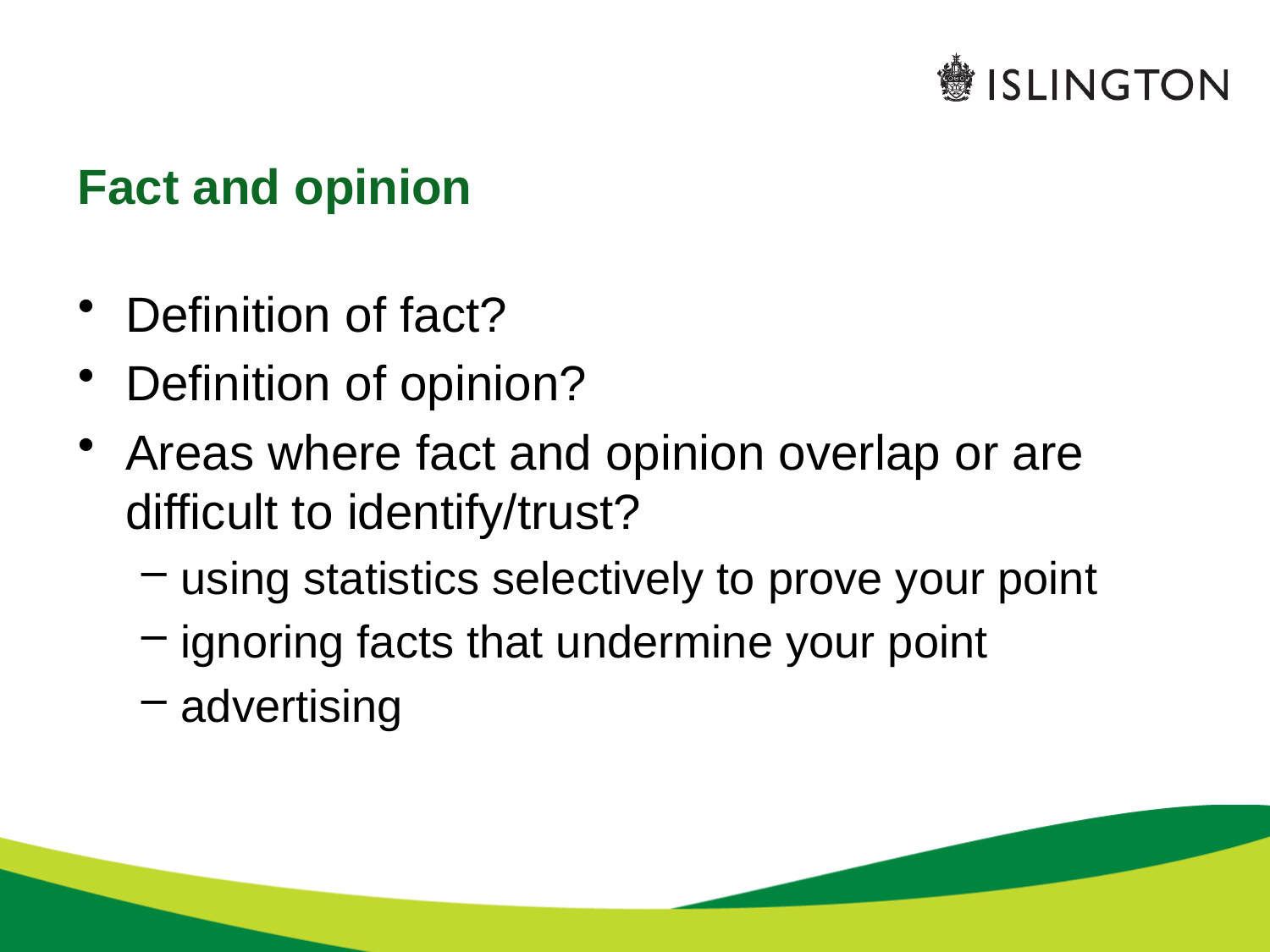

# Fact and opinion
Definition of fact?
Definition of opinion?
Areas where fact and opinion overlap or are difficult to identify/trust?
using statistics selectively to prove your point
ignoring facts that undermine your point
advertising